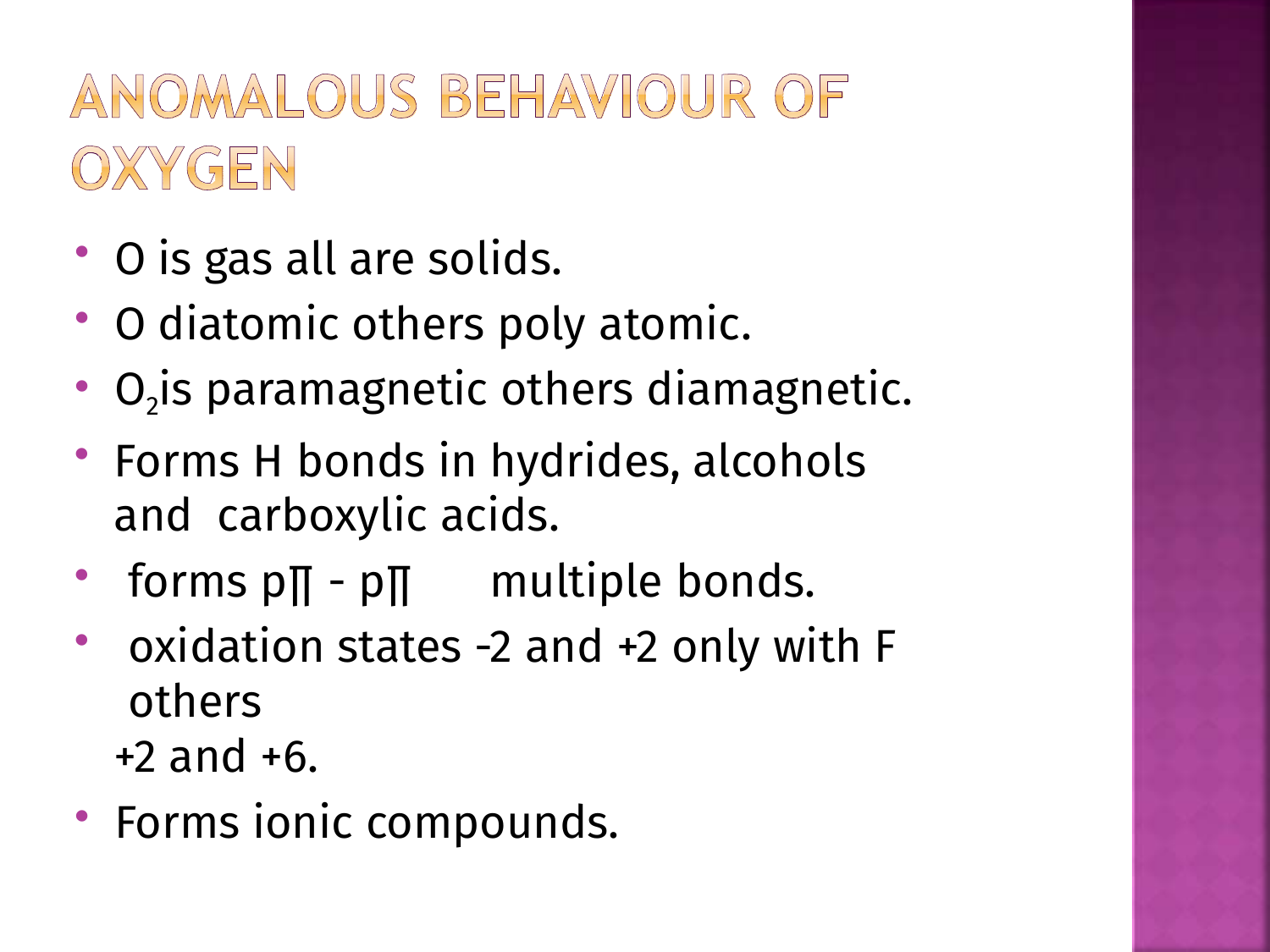

O is gas all are solids.
O diatomic others poly atomic.
O2is paramagnetic others diamagnetic.
Forms H bonds in hydrides, alcohols and  carboxylic acids.
forms p∏ - p∏	multiple bonds.
oxidation states -2 and +2 only with F others
+2 and +6.
Forms ionic compounds.